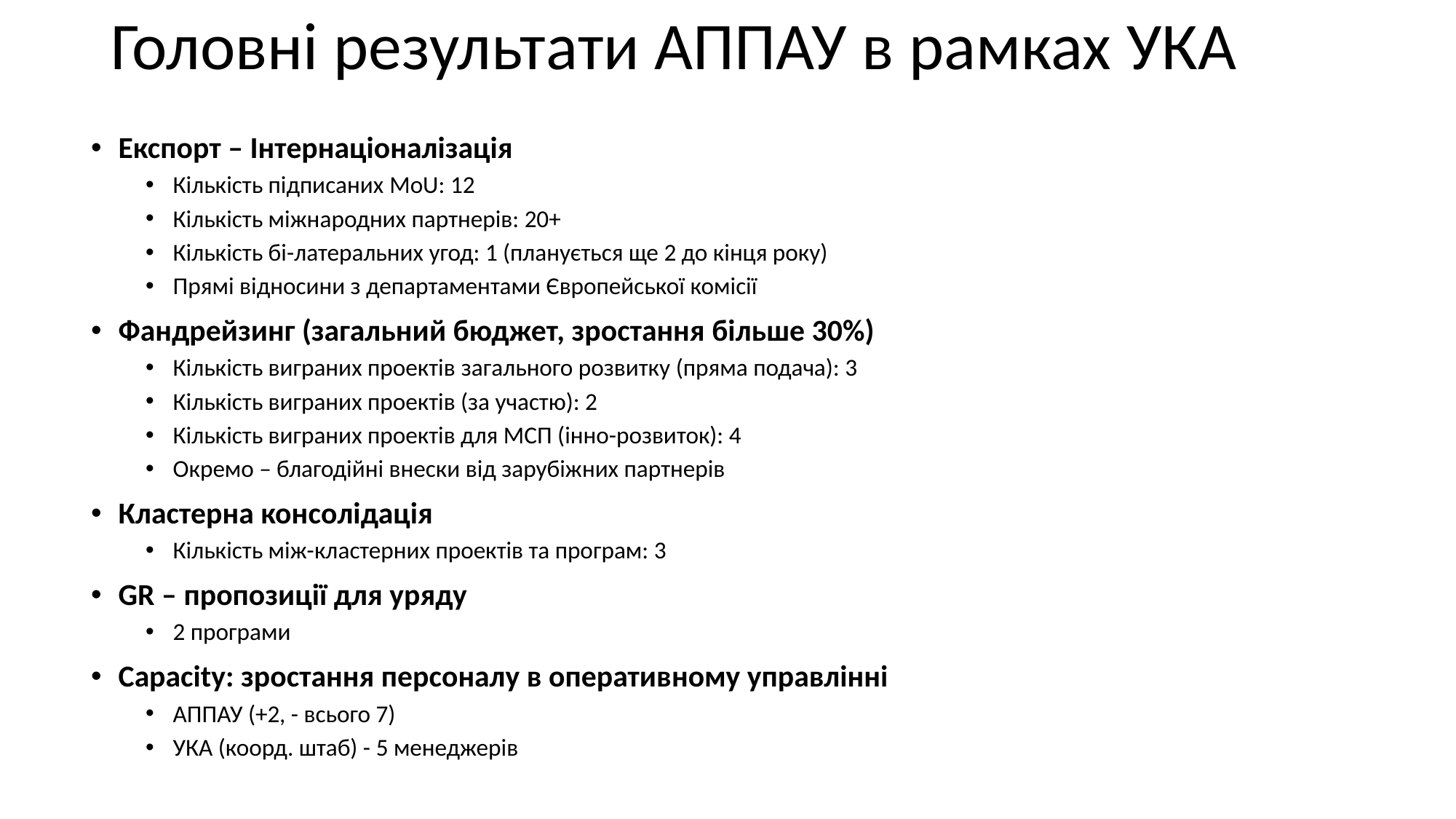

# Головні результати АППАУ в рамках УКА
Експорт – Інтернаціоналізація
Кількість підписаних MoU: 12
Кількість міжнародних партнерів: 20+
Кількість бі-латеральних угод: 1 (планується ще 2 до кінця року)
Прямі відносини з департаментами Європейської комісії
Фандрейзинг (загальний бюджет, зростання більше 30%)
Кількість виграних проектів загального розвитку (пряма подача): 3
Кількість виграних проектів (за участю): 2
Кількість виграних проектів для МСП (інно-розвиток): 4
Окремо – благодійні внески від зарубіжних партнерів
Кластерна консолідація
Кількість між-кластерних проектів та програм: 3
GR – пропозиції для уряду
2 програми
Capacity: зростання персоналу в оперативному управлінні
АППАУ (+2, - всього 7)
УКА (коорд. штаб) - 5 менеджерів